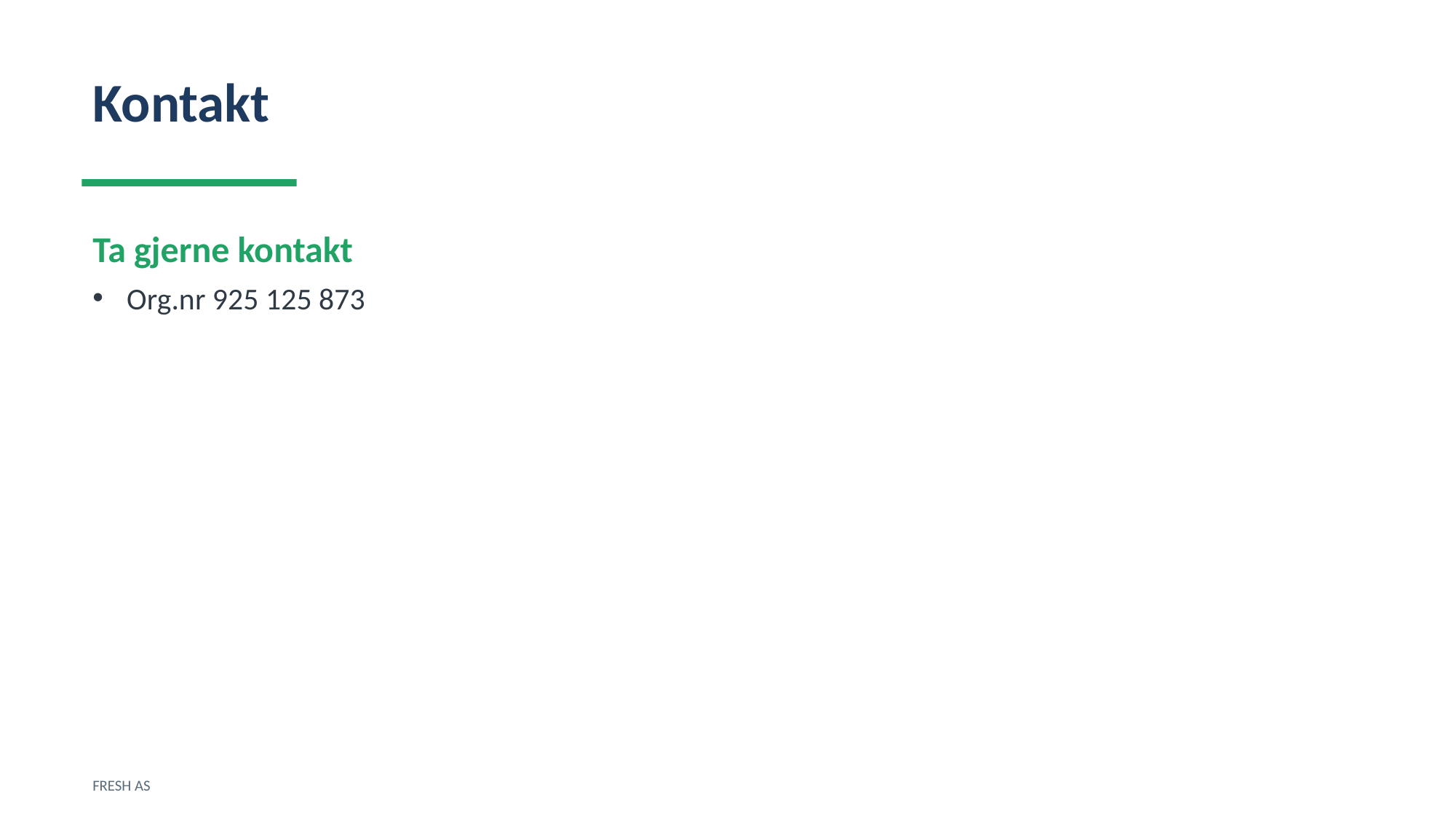

Kontakt

Ta gjerne kontakt
Org.nr 925 125 873
FRESH AS